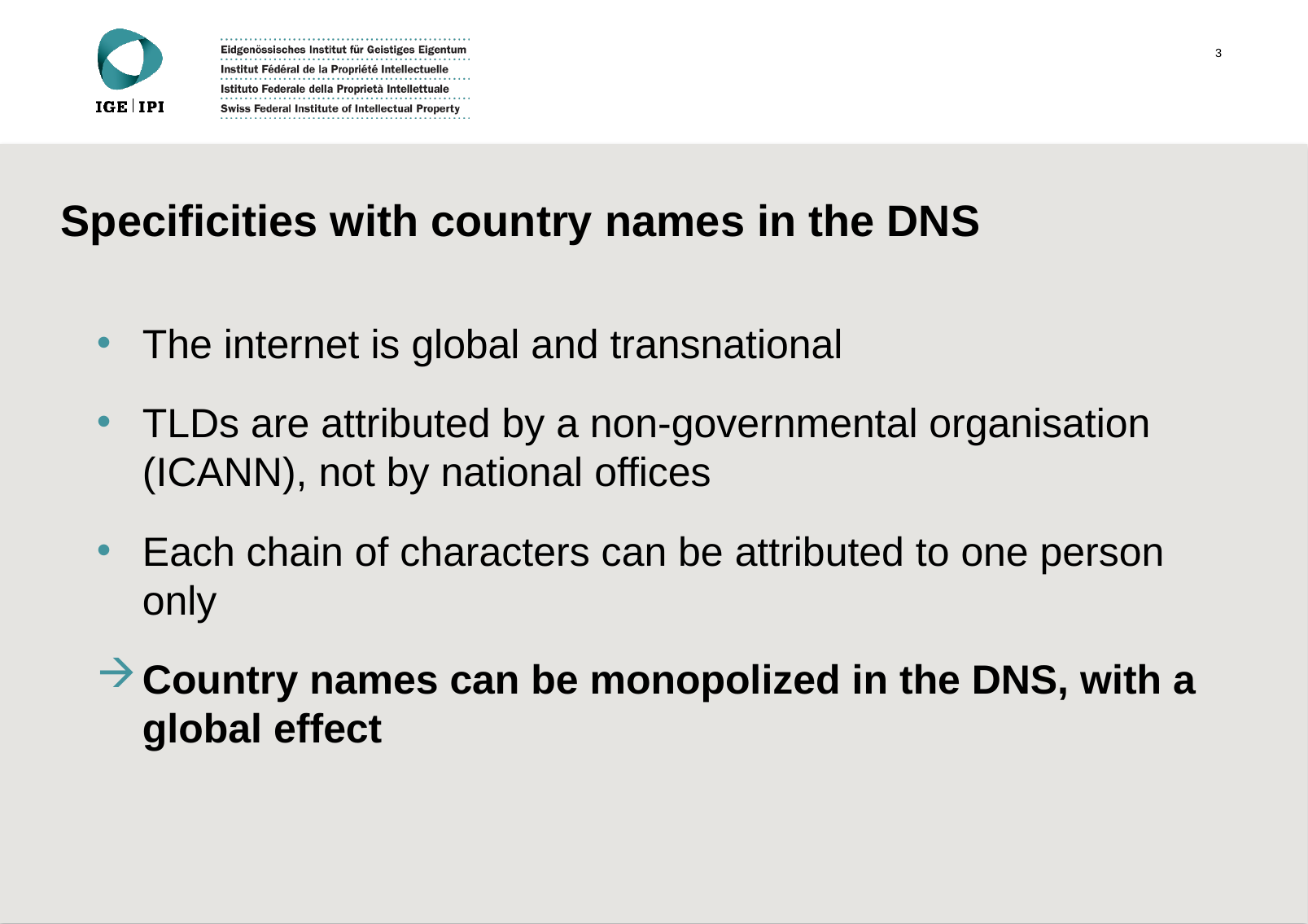

3
# Specificities with country names in the DNS
The internet is global and transnational
TLDs are attributed by a non-governmental organisation (ICANN), not by national offices
Each chain of characters can be attributed to one person only
Country names can be monopolized in the DNS, with a global effect